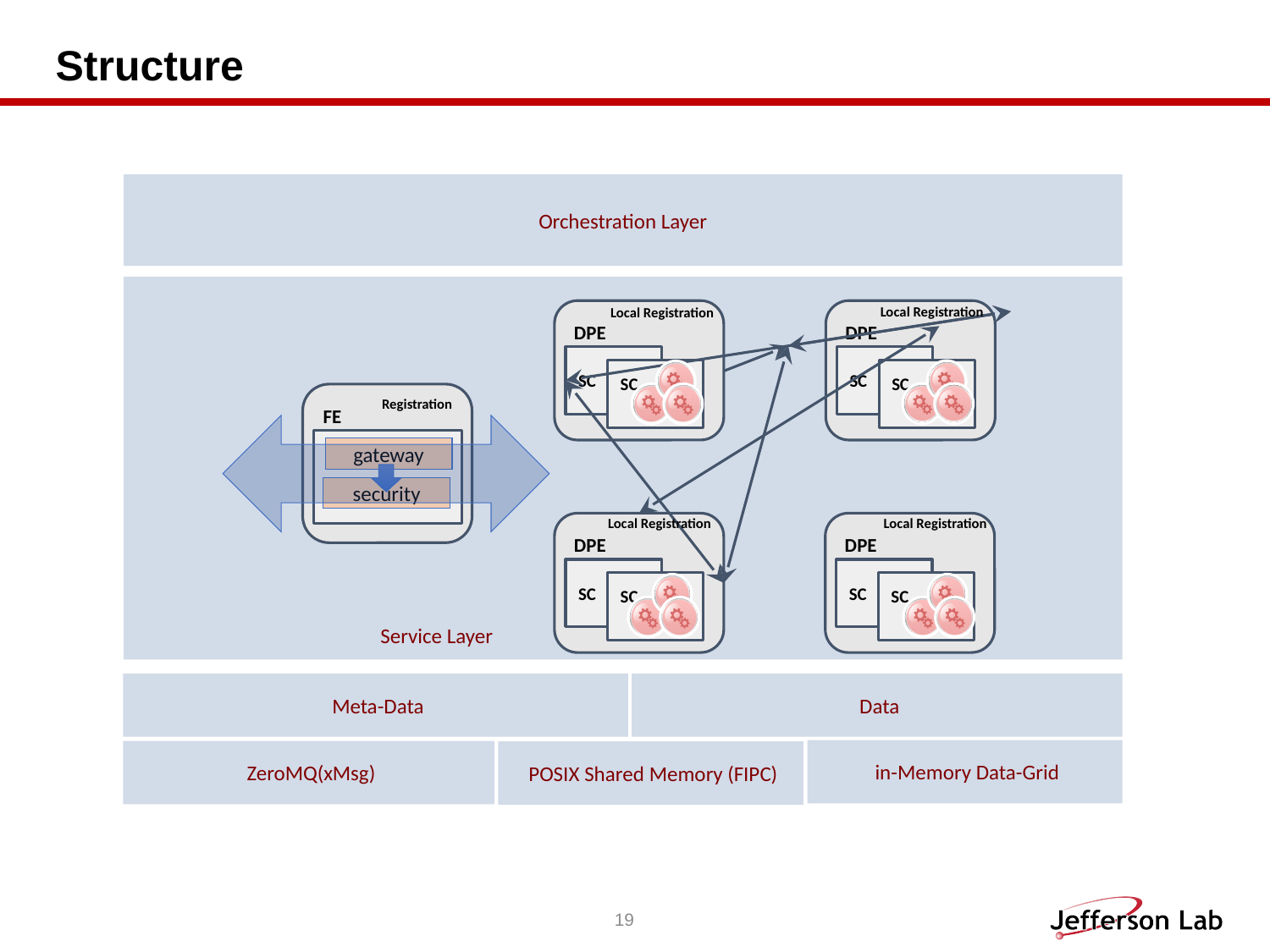

# Structure
Orchestration Layer

Local Registration
Local Registration
DPE
DPE
SC
SC
SC
SC

FE
Registration

gateway

security
Local Registration
Local Registration
DPE
DPE
SC
SC
SC
SC

Service Layer
 Data
 Meta-Data
 in-Memory Data-Grid
 ZeroMQ(xMsg)
 POSIX Shared Memory (FIPC)
19